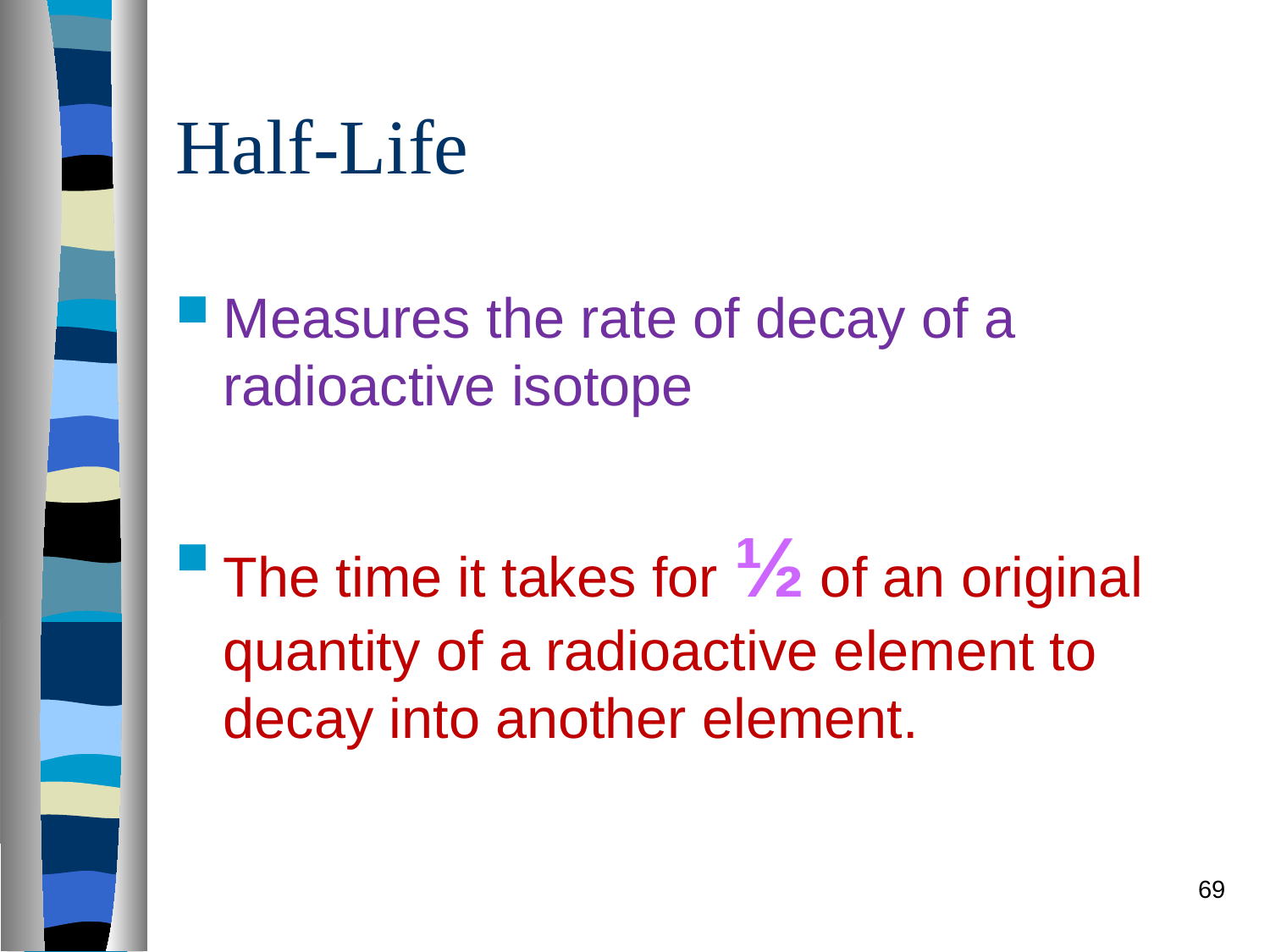

# Half-Life
Measures the rate of decay of a radioactive isotope

The time it takes for ½ of an original quantity of a radioactive element to decay into another element.

69